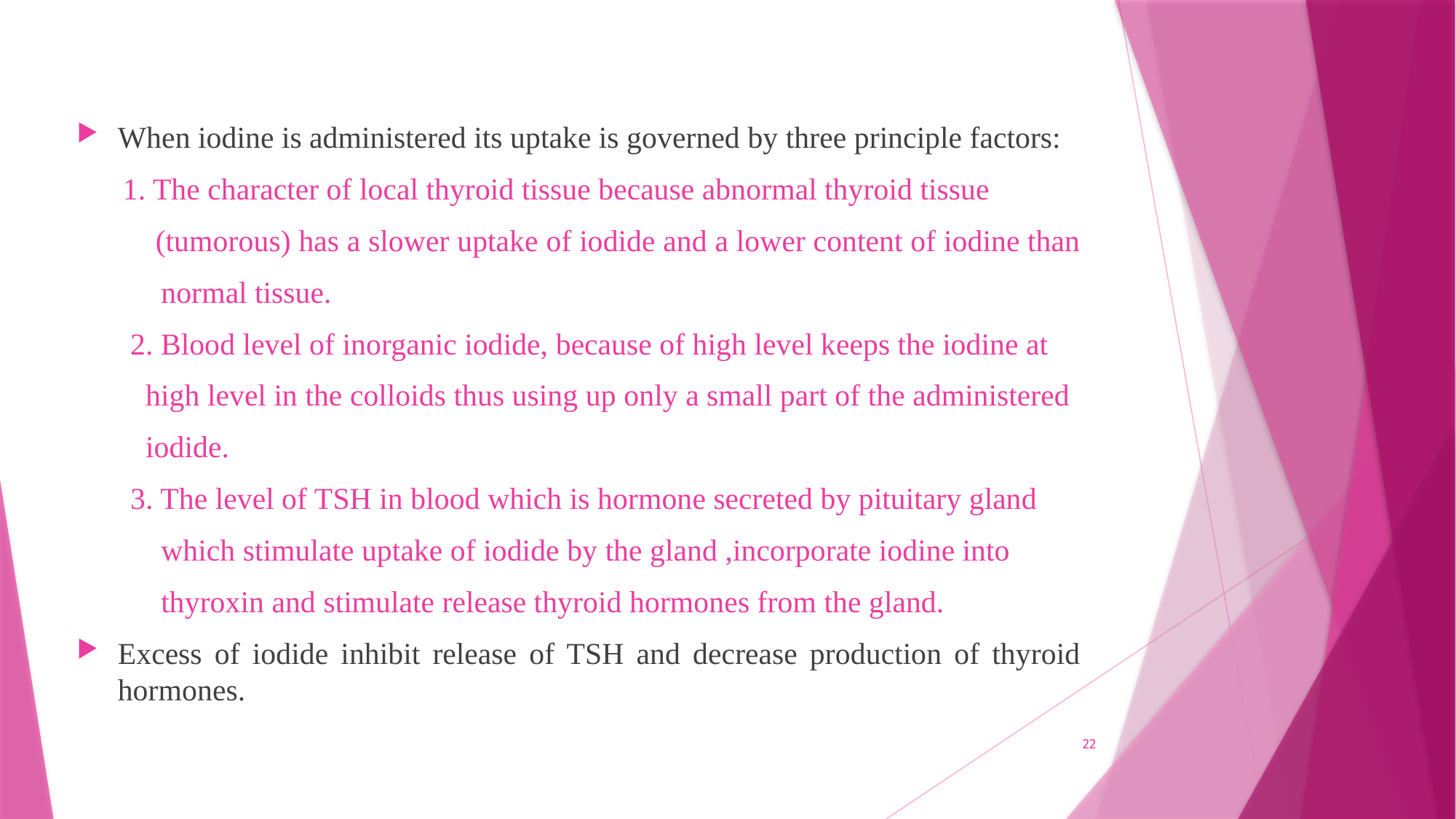

When iodine is administered its uptake is governed by three principle factors:
      1. The character of local thyroid tissue because abnormal thyroid tissue
          (tumorous) has a slower uptake of iodide and a lower content of iodine than
           normal tissue.
       2. Blood level of inorganic iodide, because of high level keeps the iodine at
         high level in the colloids thus using up only a small part of the administered
         iodide.
       3. The level of TSH in blood which is hormone secreted by pituitary gland
           which stimulate uptake of iodide by the gland ,incorporate iodine into
           thyroxin and stimulate release thyroid hormones from the gland.
Excess of iodide inhibit release of TSH and decrease production of thyroid hormones.
22